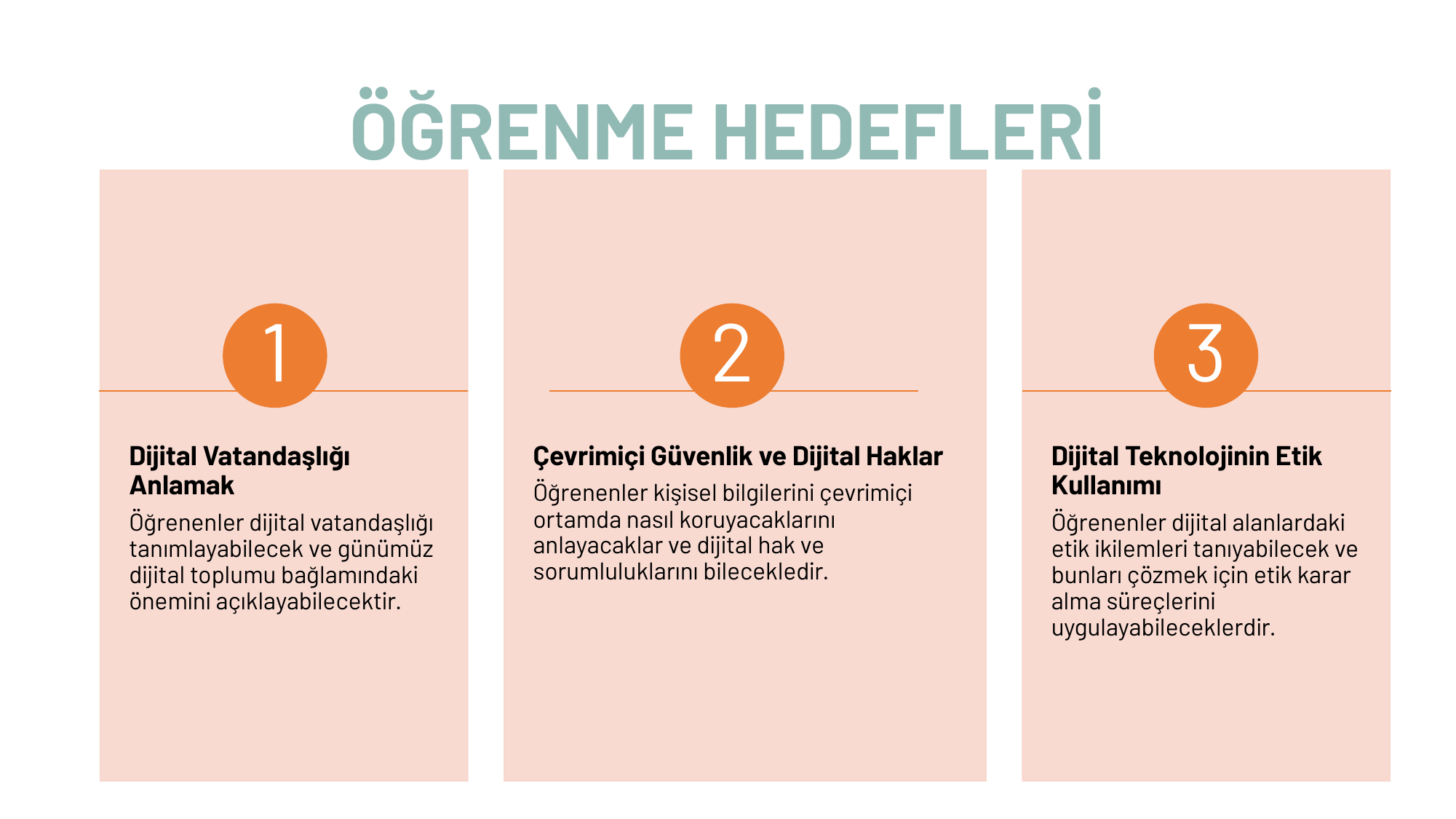

# ÖĞRENME HEDEFLERİ
Dijital Vatandaşlığı Anlamak
Öğrenenler dijital vatandaşlığı tanımlayabilecek ve günümüz dijital toplumu bağlamındaki önemini açıklayabilecektir.
1
Çevrimiçi Güvenlik ve Dijital Haklar
Öğrenenler kişisel bilgilerini çevrimiçi ortamda nasıl koruyacaklarını anlayacaklar ve dijital hak ve sorumluluklarını bilecekledir.
2
Dijital Teknolojinin Etik Kullanımı
Öğrenenler dijital alanlardaki etik ikilemleri tanıyabilecek ve bunları çözmek için etik karar alma süreçlerini uygulayabileceklerdir.
3